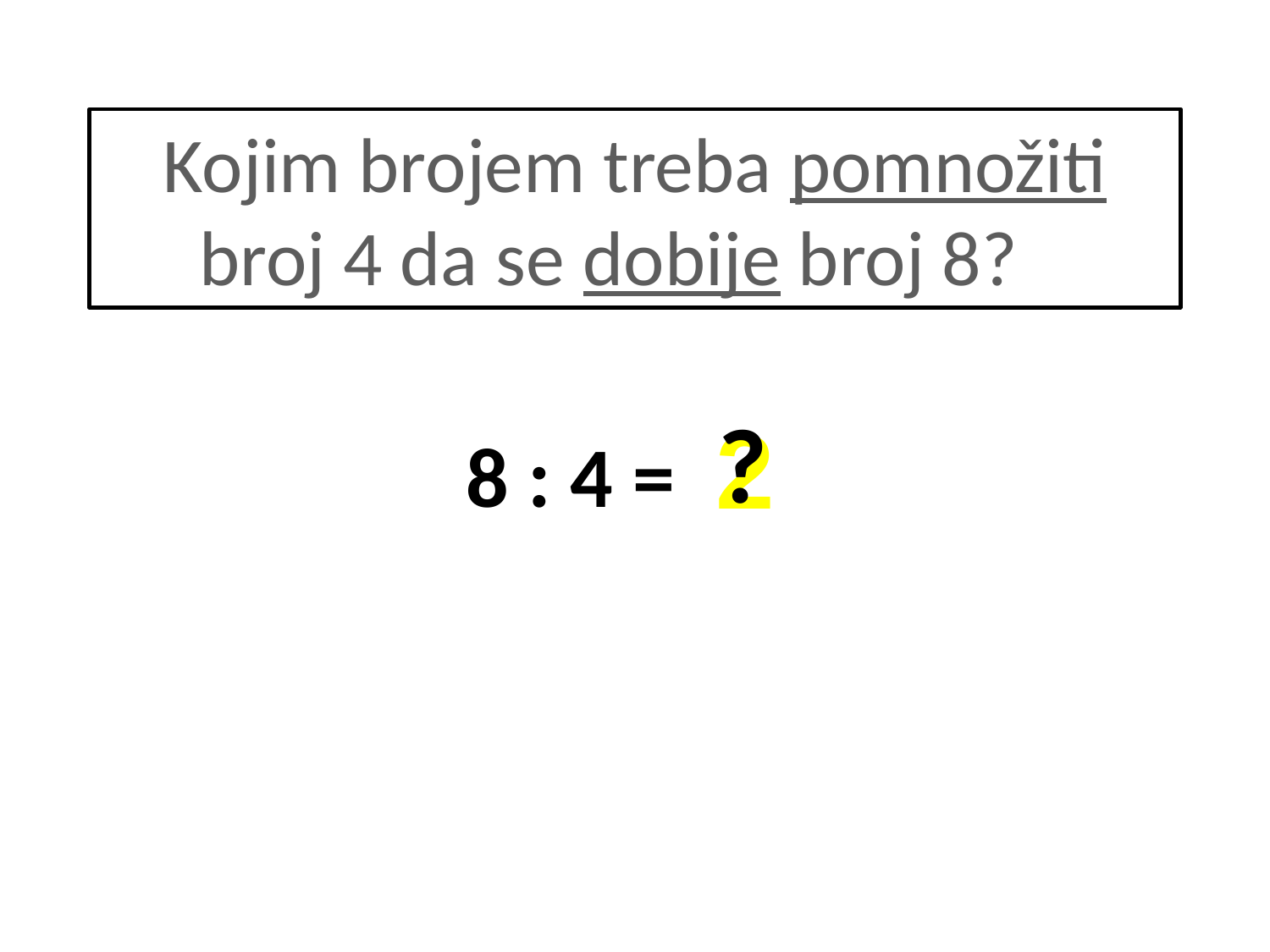

Kojim brojem treba pomnožiti broj 4 da se dobije broj 8?
?
2
8 : 4 =